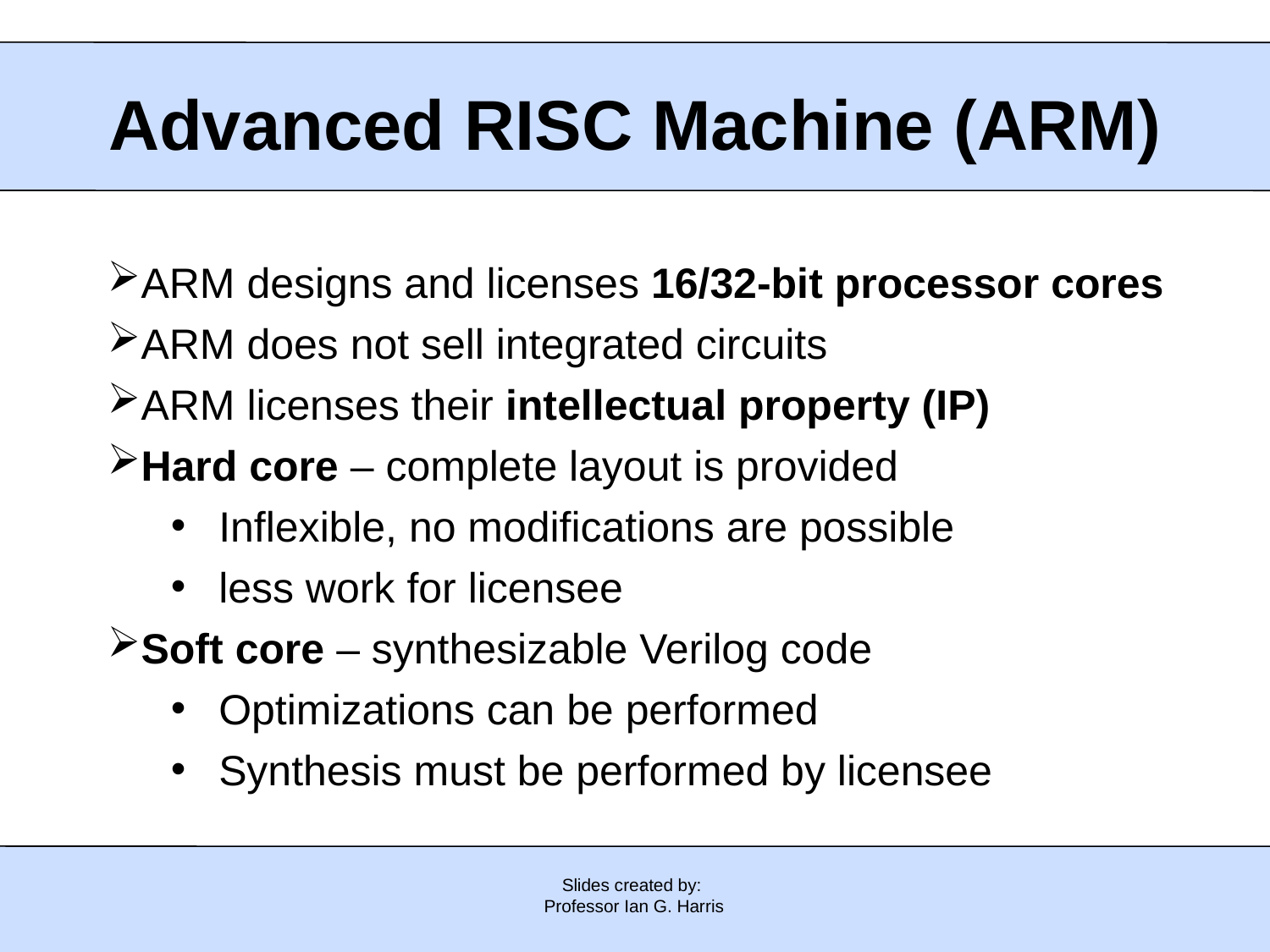

# Advanced RISC Machine (ARM)
ARM designs and licenses 16/32-bit processor cores
ARM does not sell integrated circuits
ARM licenses their intellectual property (IP)
Hard core – complete layout is provided
Inflexible, no modifications are possible
less work for licensee
Soft core – synthesizable Verilog code
Optimizations can be performed
Synthesis must be performed by licensee
Slides created by:
Professor Ian G. Harris